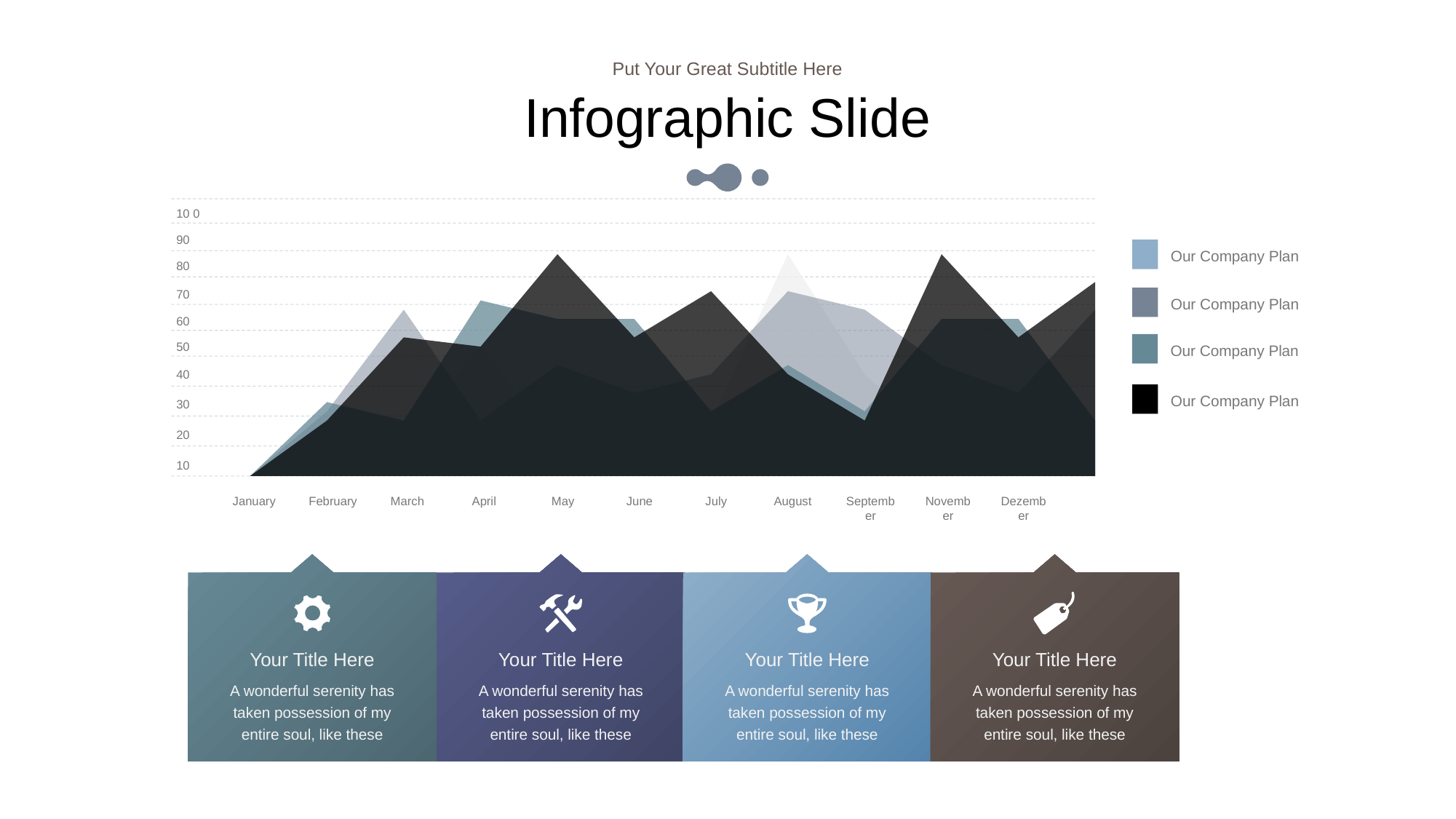

Put Your Great Subtitle Here
Infographic Slide

### Chart

| Category | Type A | Type B | Type C | Type D |
|---|---|---|---|---|
| January | 0.0 | 0.0 | 0.0 | 0.0 |
| February | 6.0 | 8.0 | 7.0 | 2.0 |
| March | 15.0 | 6.0 | 18.0 | 4.0 |
| April | 14.0 | 19.0 | 6.0 | 14.0 |
| May | 24.0 | 17.0 | 12.0 | 3.0 |
| June | 15.0 | 17.0 | 9.0 | 5.0 |
| July | 20.0 | 7.0 | 11.0 | 6.0 |
| August | 11.0 | 12.0 | 20.0 | 24.0 |
| September | 6.0 | 7.0 | 18.0 | 11.0 |
| October | 24.0 | 17.0 | 12.0 | 3.0 |
| November | 15.0 | 17.0 | 9.0 | 5.0 |
| December | 21.0 | 6.0 | 18.0 | 4.0 |
10 0
e7d195523061f1c03a90ee8e42cb24248e56383cd534985688F9F494128731F165EE95AB4B0C0A38076AAEA07667B1565C446FC45FF01DFB0E885BCDBDF3A284F3DB14DA61DD97F0BAB2E6C668FB49318572749ECEB9B62201D5A2D1AB78A9602E1337685D2579F36CF4DA860069CA3C358B12A0F4E37FBED053D395D7A2377AED0AA06C0AC3EFDEA1E360D5601320DF
90

Our Company Plan
80
70

Our Company Plan
60
50

Our Company Plan
40

Our Company Plan
30
20
10
January
March
April
May
June
July
August
February
September
November
Dezember

Your Title Here
A wonderful serenity has taken possession of my entire soul, like these
Your Title Here
A wonderful serenity has taken possession of my entire soul, like these
Your Title Here
A wonderful serenity has taken possession of my entire soul, like these
Your Title Here
A wonderful serenity has taken possession of my entire soul, like these